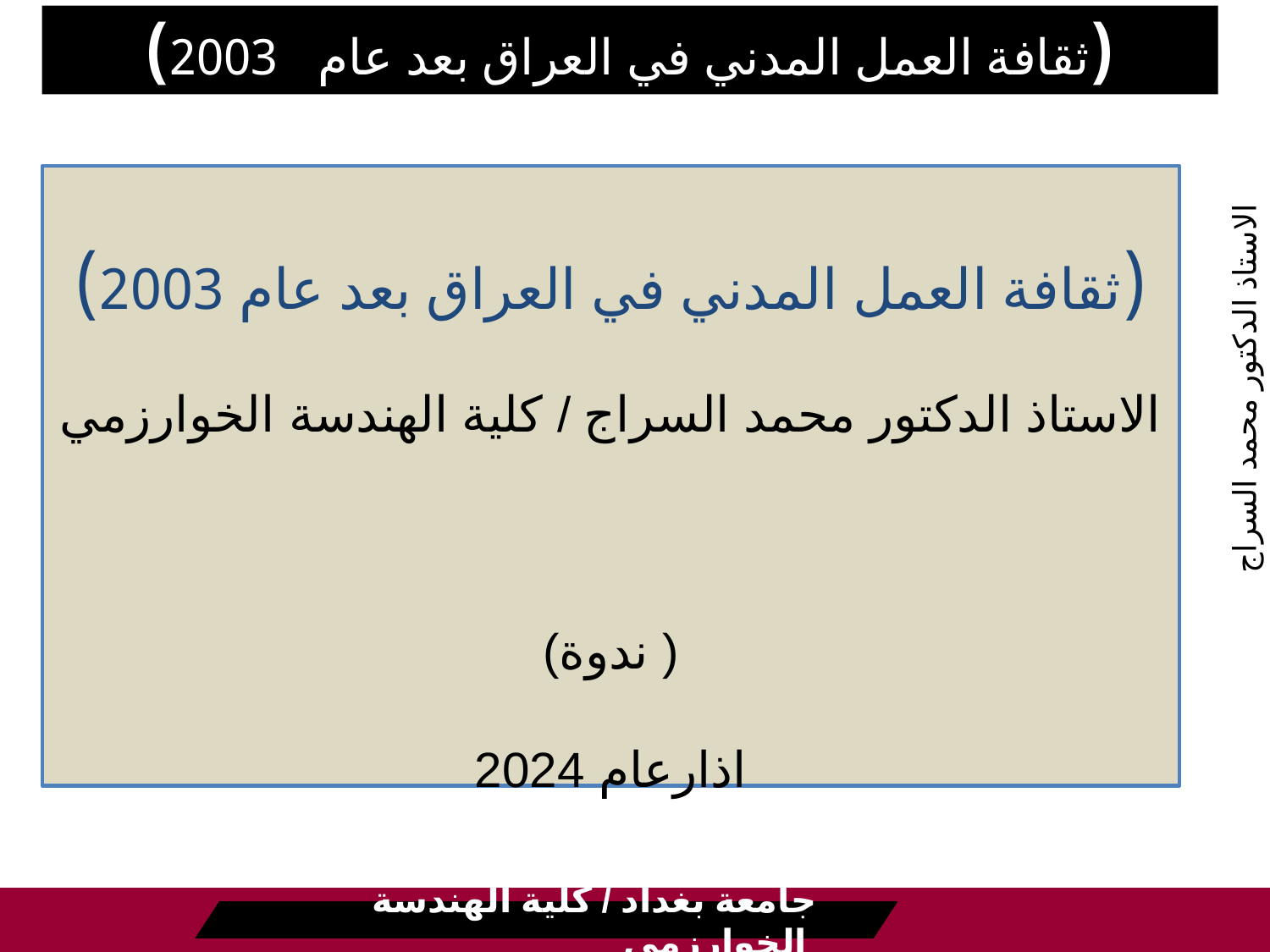

(ثقافة العمل المدني في العراق بعد عام 20030)
# (ثقافة العمل المدني في العراق بعد عام 2003) الاستاذ الدكتور محمد السراج / كلية الهندسة الخوارزمي ( ندوة) اذارعام 2024
الاستاذ الدكتور محمد السراج

جامعة بغداد / كلية الهندسة الخوارزمي